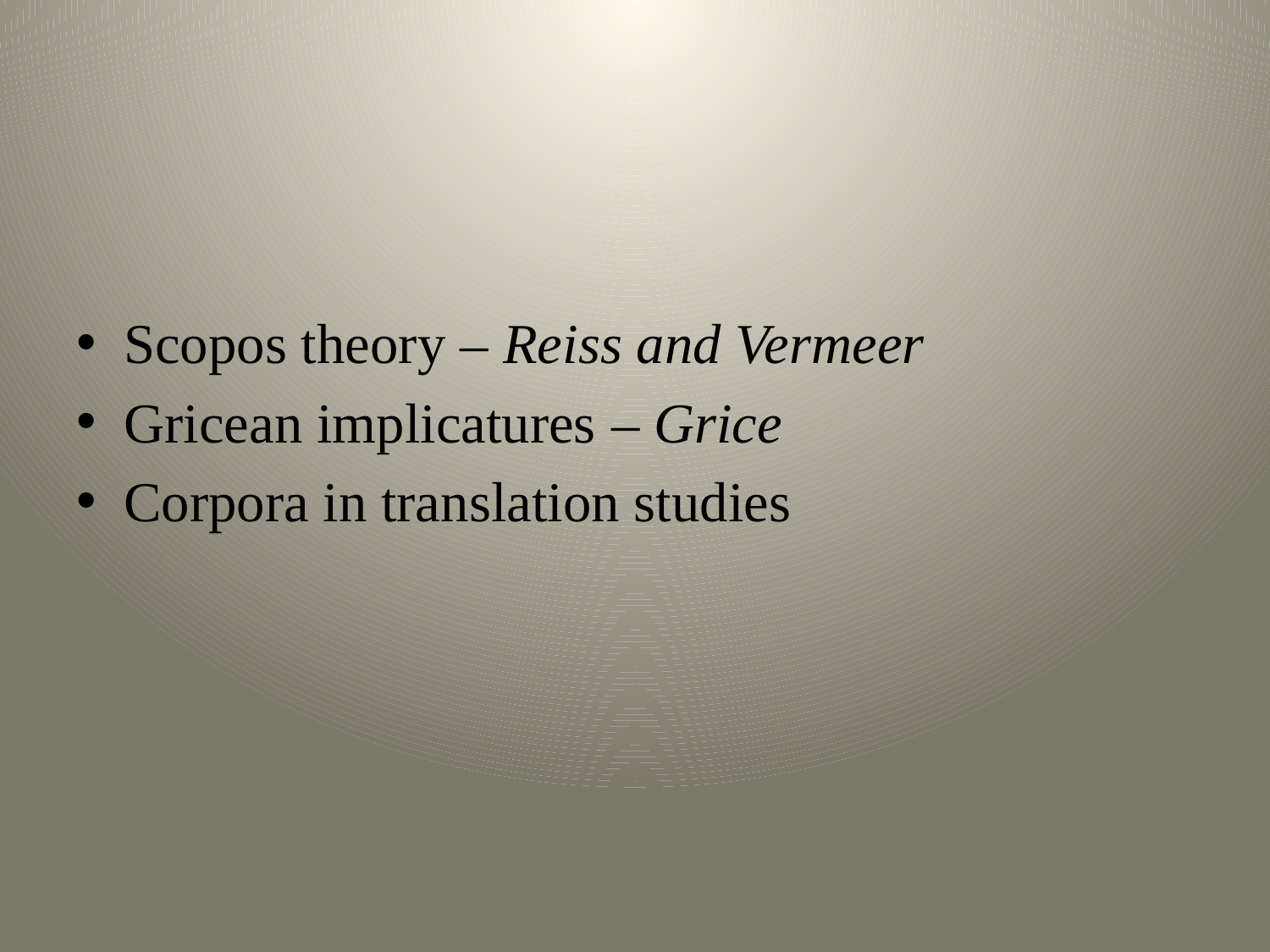

#

Scopos theory – Reiss and Vermeer
Gricean implicatures – Grice
Corpora in translation studies